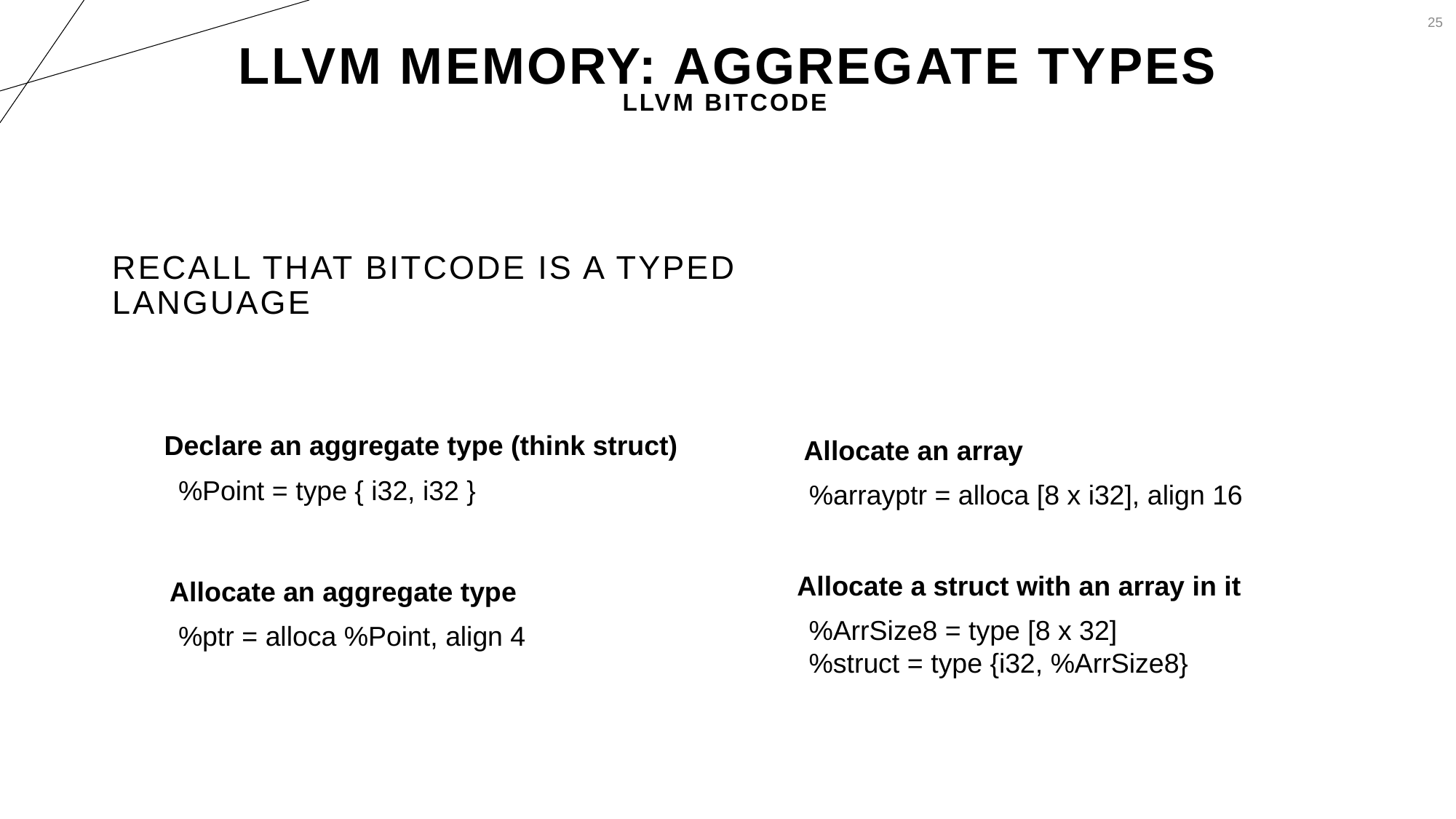

25
# LLVM MEMORY: Aggregate Types
LLVM Bitcode
Recall that bitcode is a Typed language
Declare an aggregate type (think struct)
Allocate an array
%Point = type { i32, i32 }
%arrayptr = alloca [8 x i32], align 16
Allocate a struct with an array in it
Allocate an aggregate type
%ArrSize8 = type [8 x 32]
%struct = type {i32, %ArrSize8}
%ptr = alloca %Point, align 4